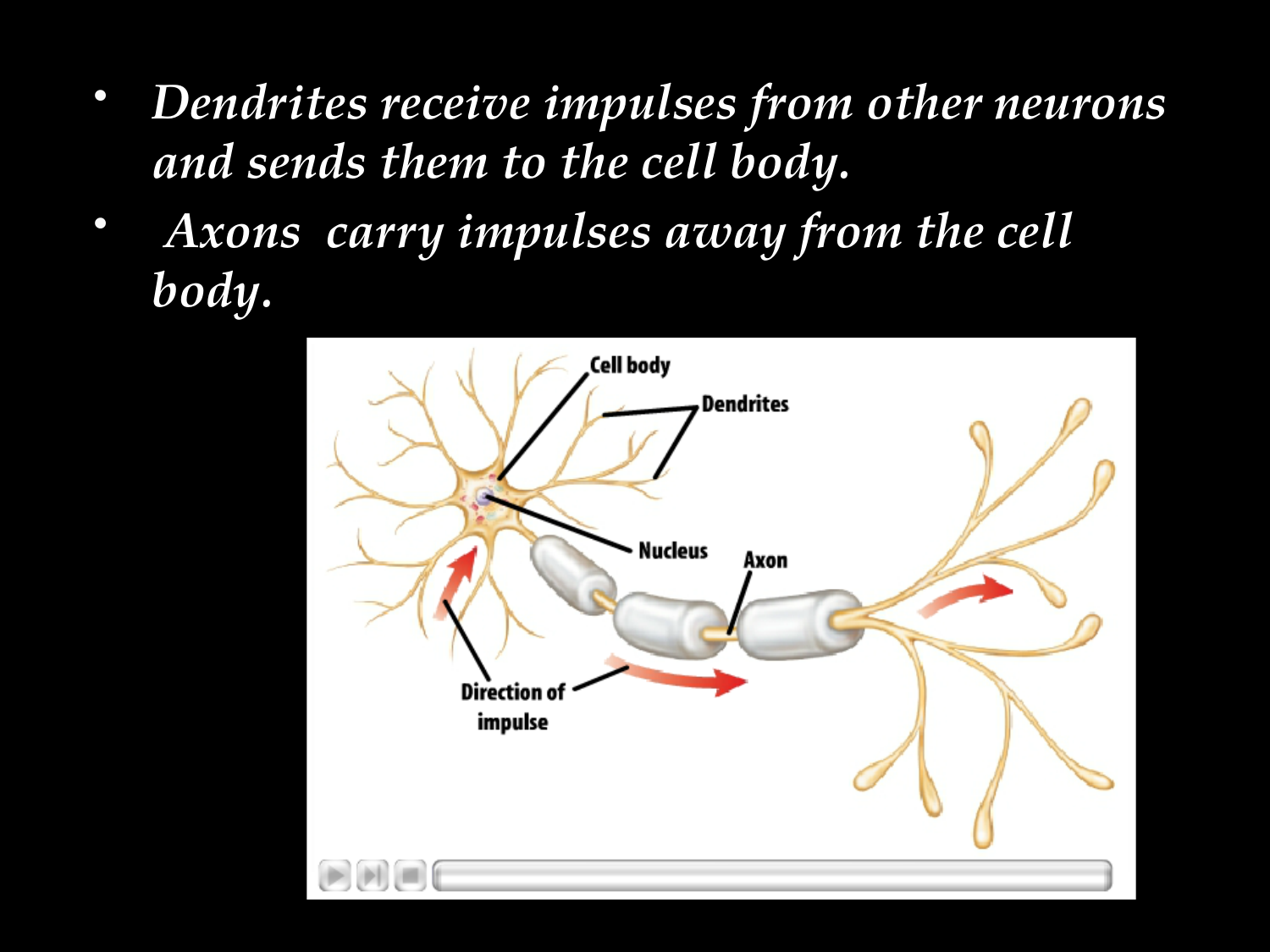

Dendrites receive impulses from other neurons and sends them to the cell body.
 Axons  carry impulses away from the cell body.